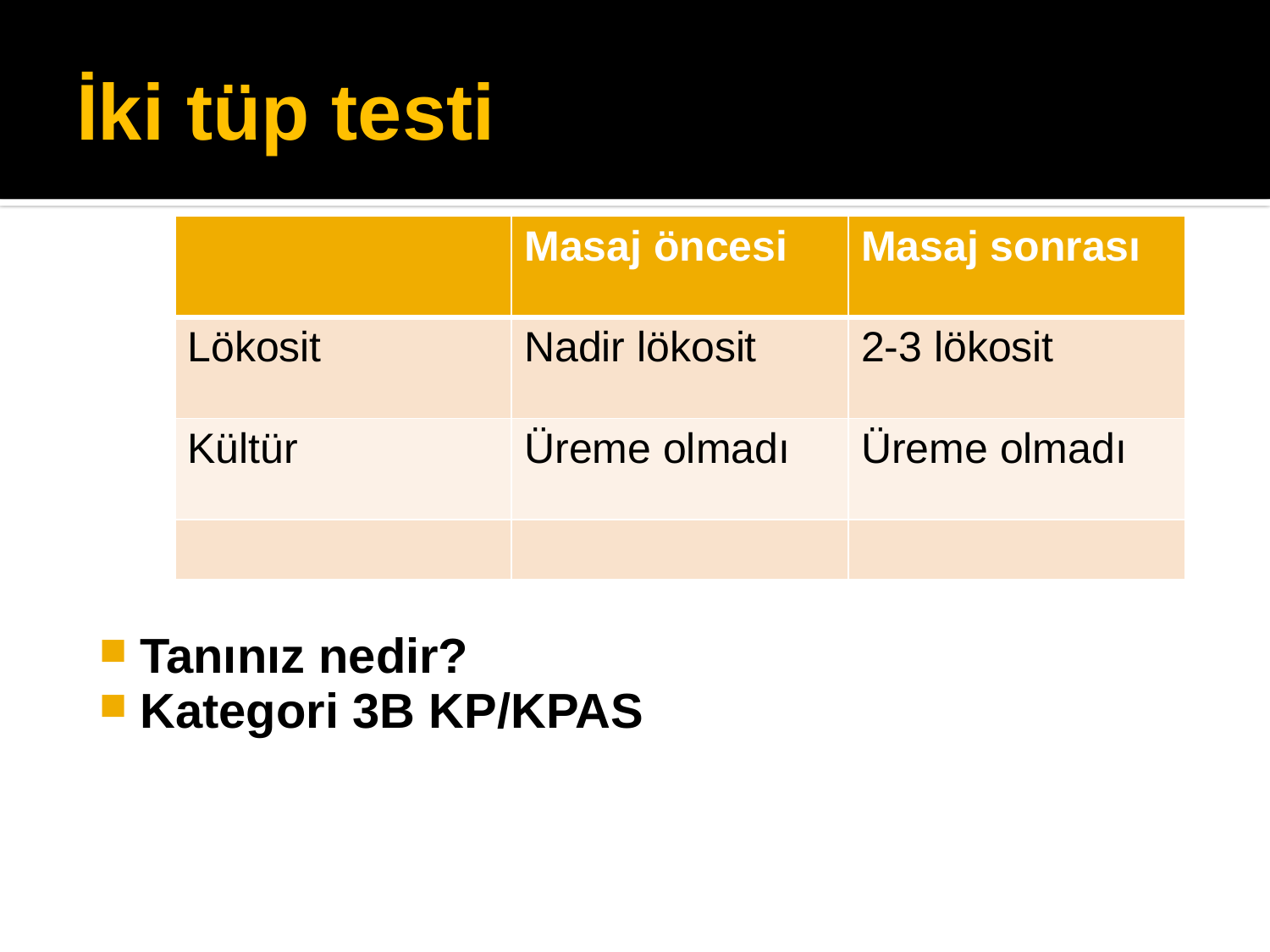

# İki tüp testi
|  | Masaj öncesi | Masaj sonrası |
| --- | --- | --- |
| Lökosit | Nadir lökosit | 2-3 lökosit |
| Kültür | Üreme olmadı | Üreme olmadı |
|  |  |  |
Tanınız nedir?
Kategori 3B KP/KPAS